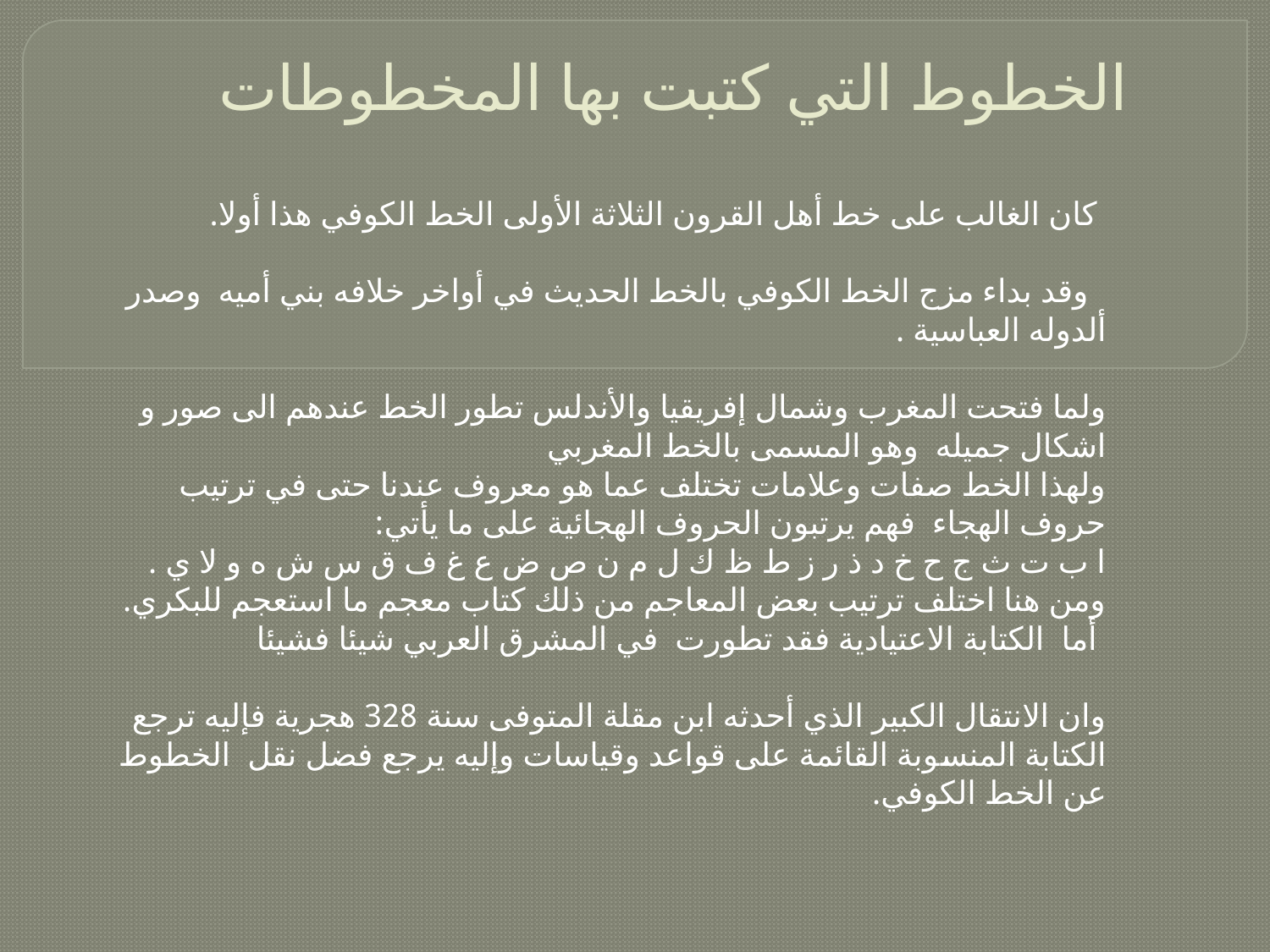

# الخطوط التي كتبت بها المخطوطات

 كان الغالب على خط أهل القرون الثلاثة الأولى الخط الكوفي هذا أولا.

  وقد بداء مزج الخط الكوفي بالخط الحديث في أواخر خلافه بني أميه  وصدر ألدوله العباسية .

ولما فتحت المغرب وشمال إفريقيا والأندلس تطور الخط عندهم الى صور و اشكال جميله  وهو المسمى بالخط المغربي
ولهذا الخط صفات وعلامات تختلف عما هو معروف عندنا حتى في ترتيب حروف الهجاء  فهم يرتبون الحروف الهجائية على ما يأتي:
ا ب ت ث ج ح خ د ذ ر ز ط ظ ك ل م ن ص ض ع غ ف ق س ش ه و لا ي .
ومن هنا اختلف ترتيب بعض المعاجم من ذلك كتاب معجم ما استعجم للبكري.
 أما  الكتابة الاعتيادية فقد تطورت  في المشرق العربي شيئا فشيئا

وان الانتقال الكبير الذي أحدثه ابن مقلة المتوفى سنة 328 هجرية فإليه ترجع الكتابة المنسوبة القائمة على قواعد وقياسات وإليه يرجع فضل نقل  الخطوط عن الخط الكوفي.